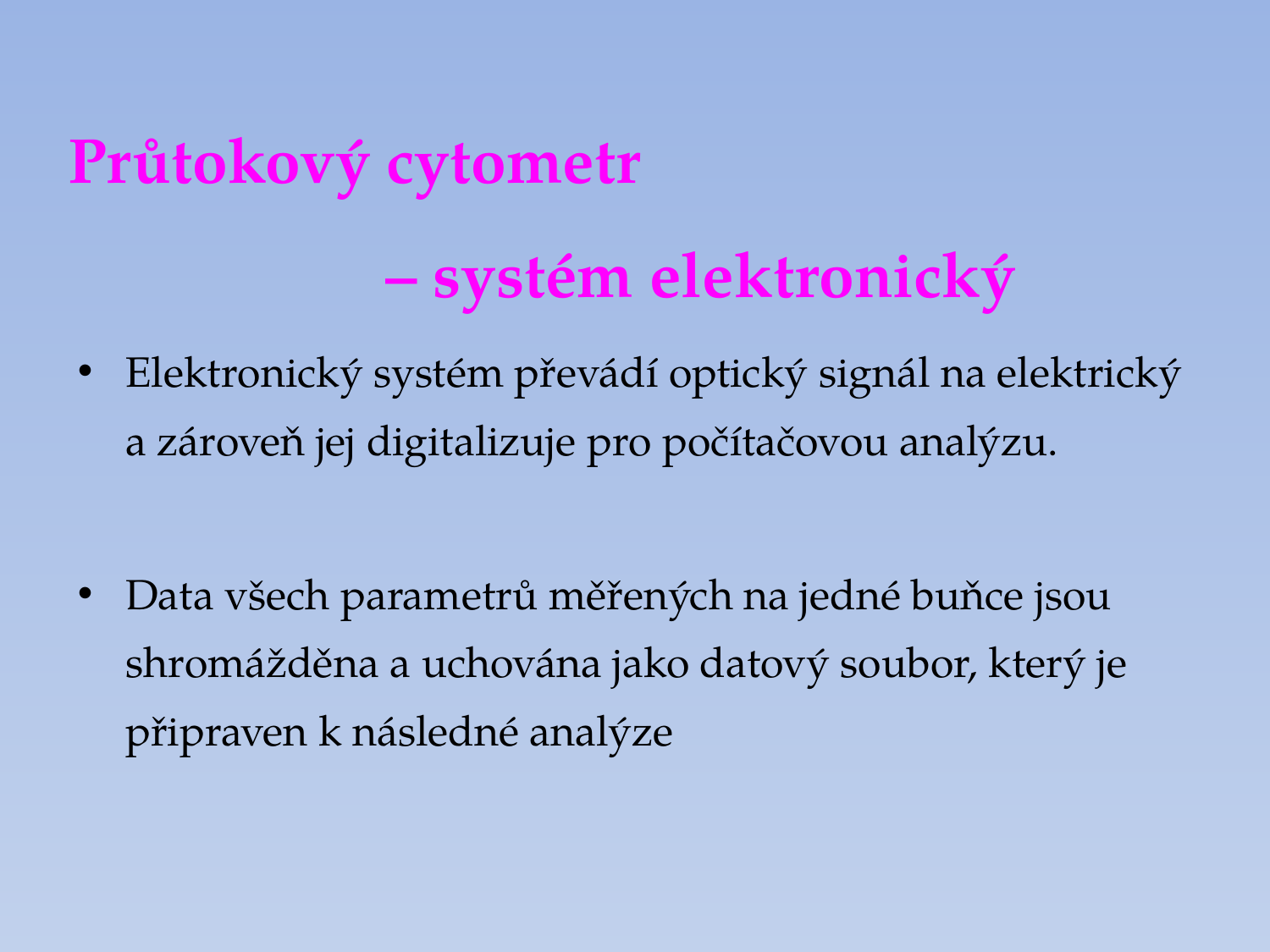

# Průtokový cytometr – systém elektronický
Elektronický systém převádí optický signál na elektrický a zároveň jej digitalizuje pro počítačovou analýzu.

Data všech parametrů měřených na jedné buňce jsou shromážděna a uchována jako datový soubor, který je připraven k následné analýze